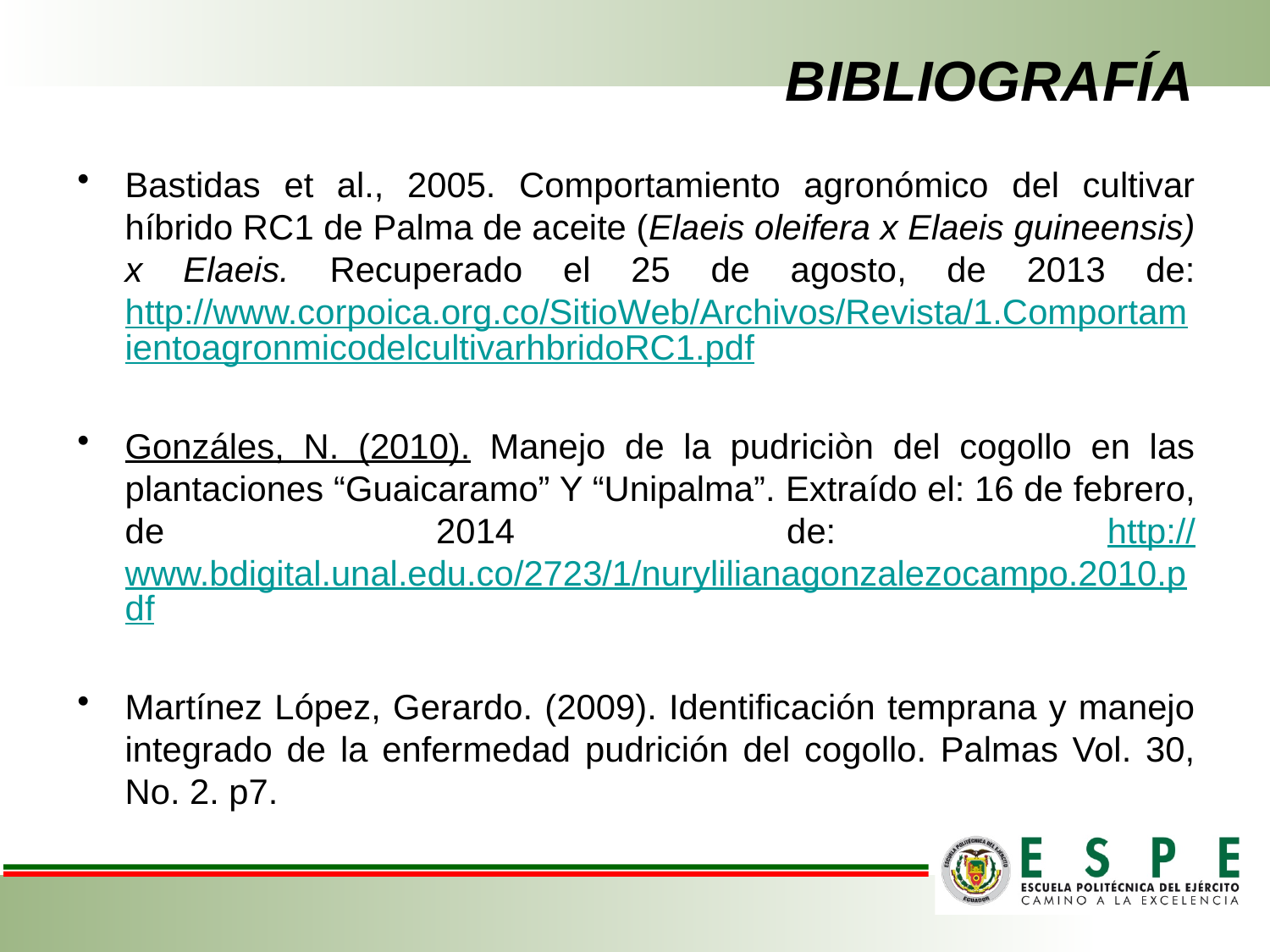

# BIBLIOGRAFÍA
Bastidas et al., 2005. Comportamiento agronómico del cultivar híbrido RC1 de Palma de aceite (Elaeis oleifera x Elaeis guineensis) x Elaeis. Recuperado el 25 de agosto, de 2013 de: http://www.corpoica.org.co/SitioWeb/Archivos/Revista/1.ComportamientoagronmicodelcultivarhbridoRC1.pdf

Gonzáles, N. (2010). Manejo de la pudriciòn del cogollo en las plantaciones “Guaicaramo” Y “Unipalma”. Extraído el: 16 de febrero, de 2014 de: http://www.bdigital.unal.edu.co/2723/1/nurylilianagonzalezocampo.2010.pdf

Martínez López, Gerardo. (2009). Identificación temprana y manejo integrado de la enfermedad pudrición del cogollo. Palmas Vol. 30, No. 2. p7.